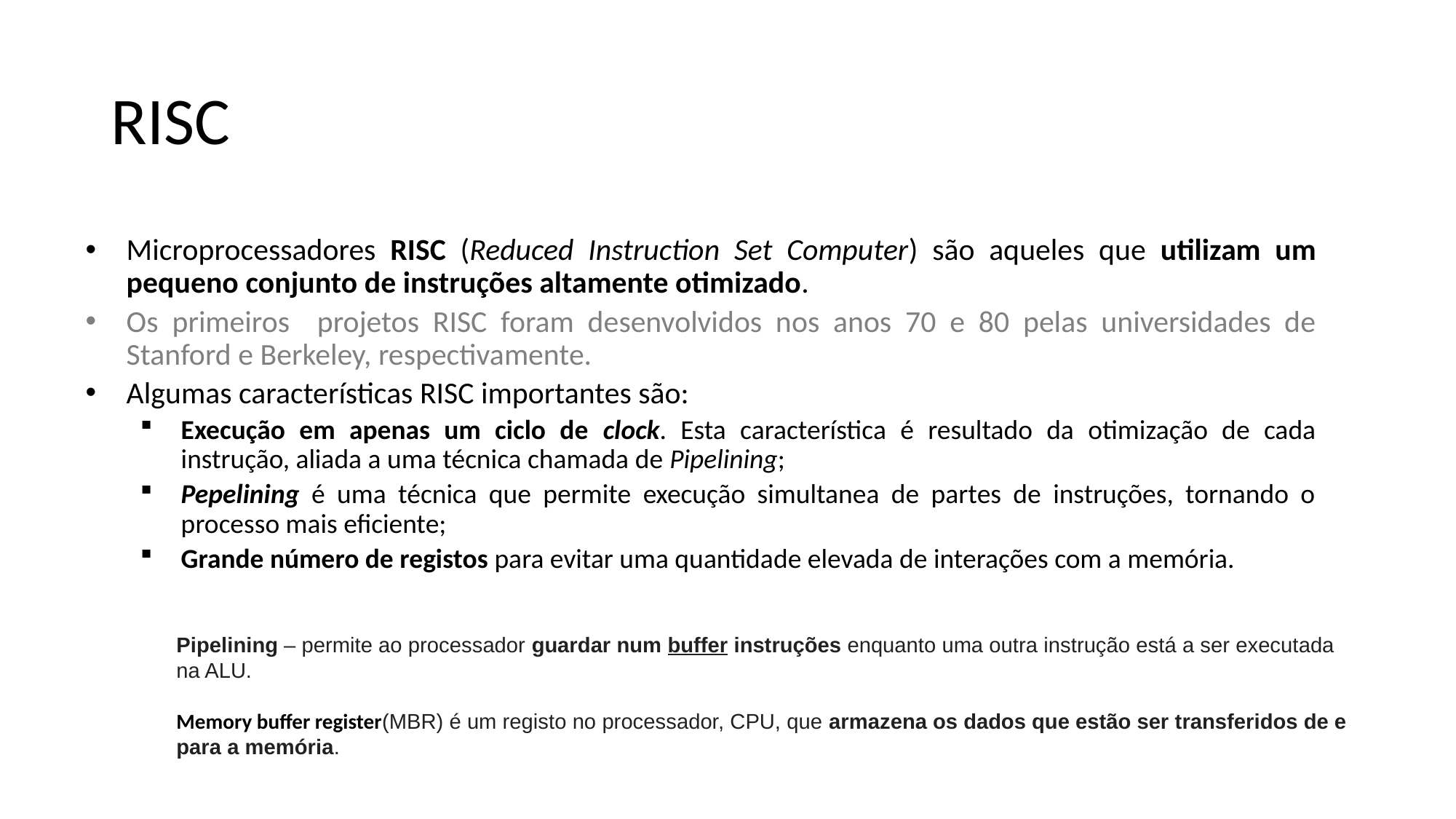

# RISC
Microprocessadores RISC (Reduced Instruction Set Computer) são aqueles que utilizam um pequeno conjunto de instruções altamente otimizado.
Os primeiros  projetos RISC foram desenvolvidos nos anos 70 e 80 pelas universidades de Stanford e Berkeley, respectivamente.
Algumas características RISC importantes são:
Execução em apenas um ciclo de clock. Esta característica é resultado da otimização de cada instrução, aliada a uma técnica chamada de Pipelining;
Pepelining é uma técnica que permite execução simultanea de partes de instruções, tornando o processo mais eficiente;
Grande número de registos para evitar uma quantidade elevada de interações com a memória.

Pipelining – permite ao processador guardar num buffer instruções enquanto uma outra instrução está a ser executada na ALU.

Memory buffer register(MBR) é um registo no processador, CPU, que armazena os dados que estão ser transferidos de e para a memória.